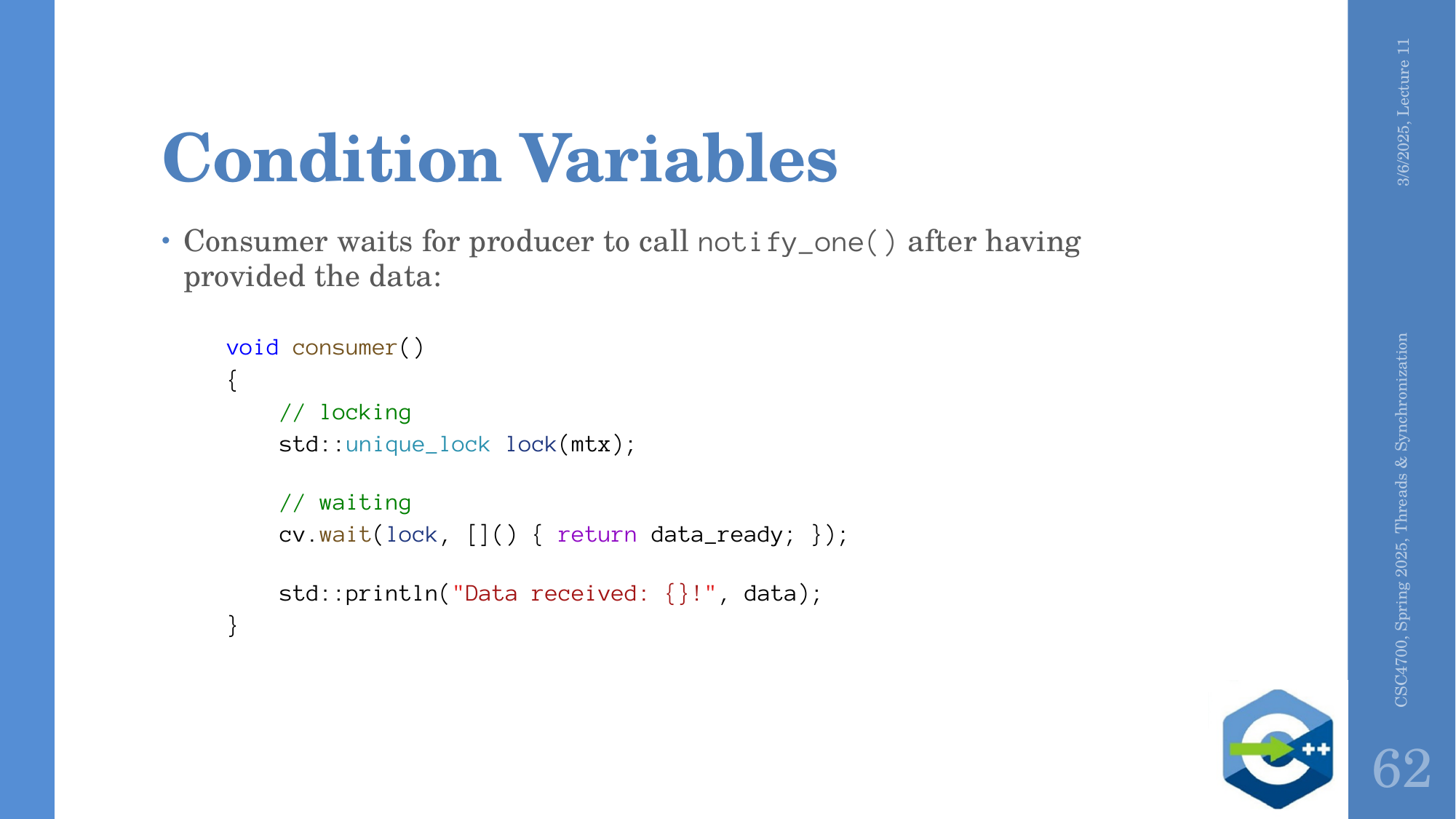

# Condition Variables
3/6/2025, Lecture 11
Consumer waits for producer to call notify_one() after having provided the data:

void consumer()
{
    // locking
    std::unique_lock lock(mtx);
    // waiting
    cv.wait(lock, []() { return data_ready; });
    std::println("Data received: {}!", data);
}

CSC4700, Spring 2025, Threads & Synchronization
62